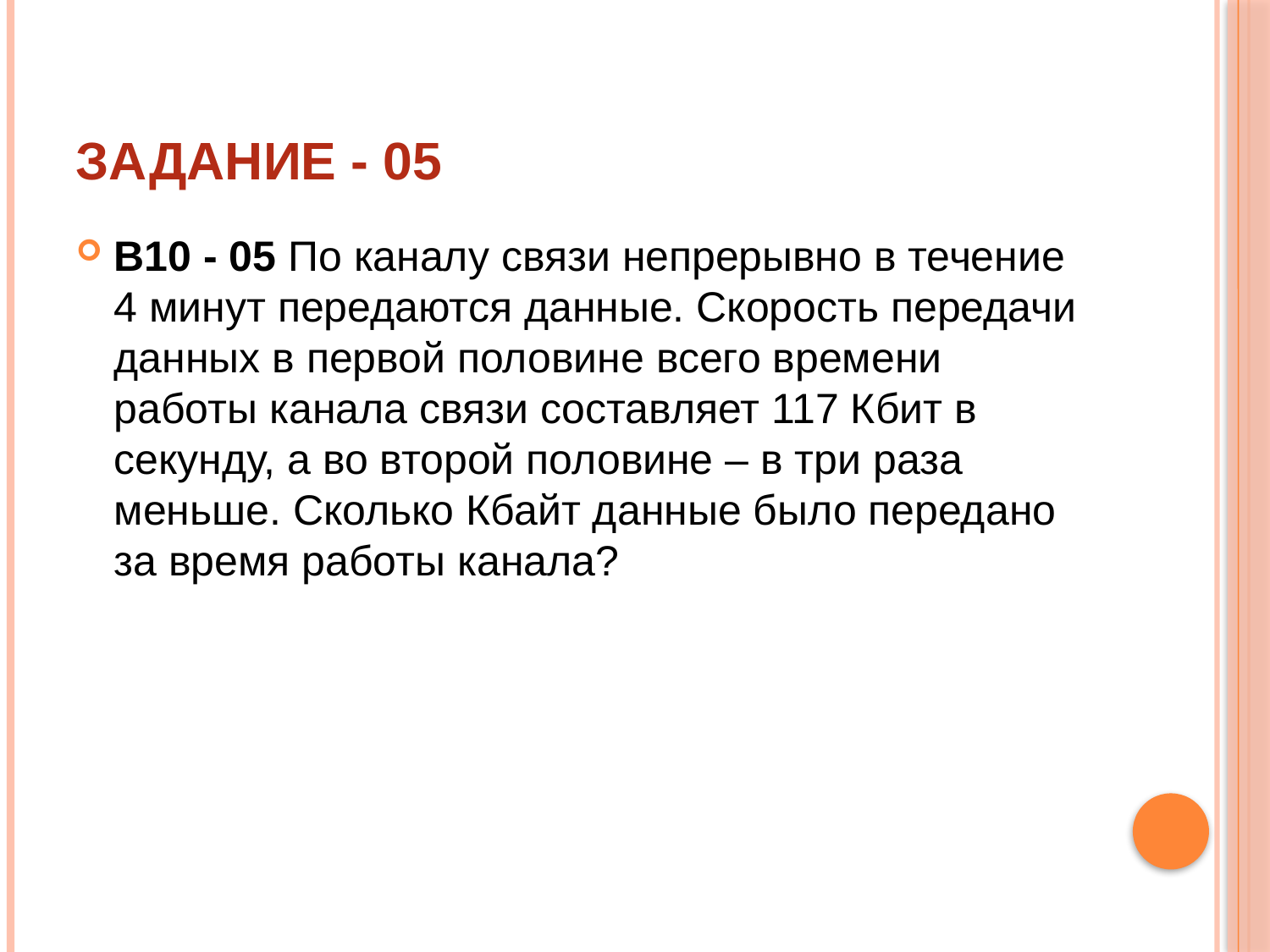

# Задание - 05
В10 - 05 По каналу связи непрерывно в течение 4 минут передаются данные. Скорость передачи данных в первой половине всего времени работы канала связи составляет 117 Кбит в секунду, а во второй половине – в три раза меньше. Сколько Кбайт данные было передано за время работы канала?